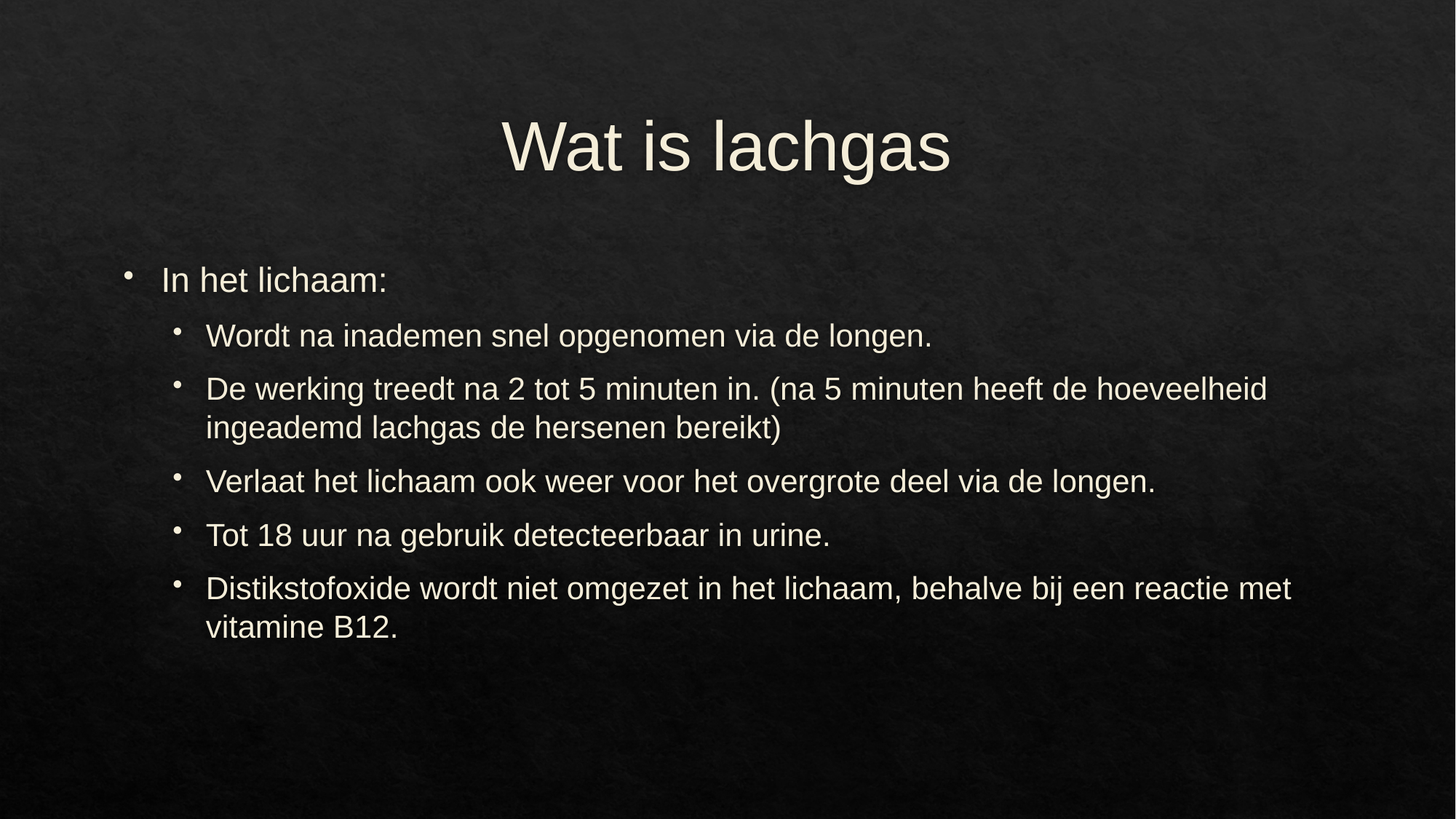

# Wat is lachgas
In het lichaam:
Wordt na inademen snel opgenomen via de longen.
De werking treedt na 2 tot 5 minuten in. (na 5 minuten heeft de hoeveelheid ingeademd lachgas de hersenen bereikt)
Verlaat het lichaam ook weer voor het overgrote deel via de longen.
Tot 18 uur na gebruik detecteerbaar in urine.
Distikstofoxide wordt niet omgezet in het lichaam, behalve bij een reactie met vitamine B12.